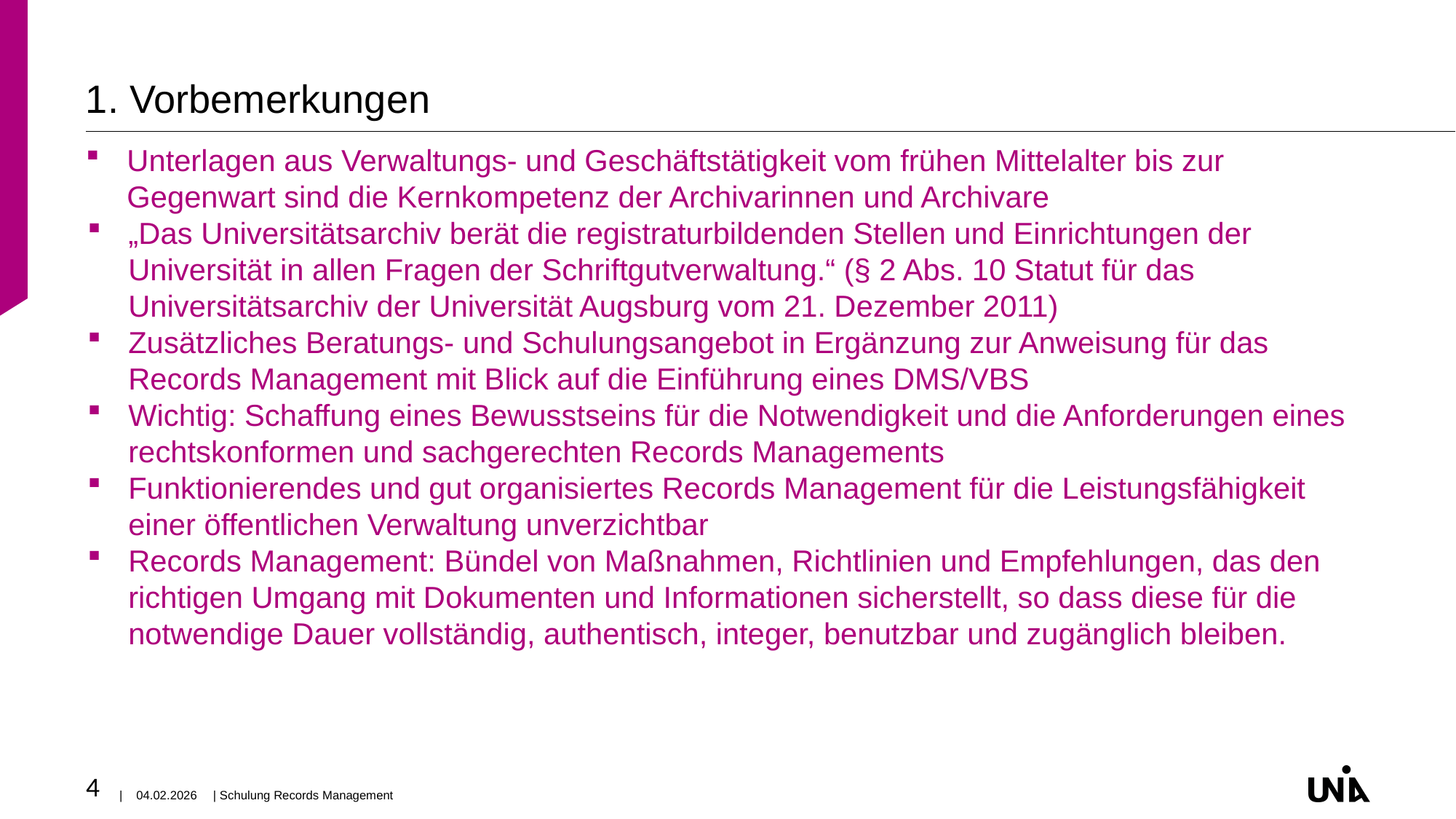

# 1. Vorbemerkungen
Unterlagen aus Verwaltungs- und Geschäftstätigkeit vom frühen Mittelalter bis zur Gegenwart sind die Kernkompetenz der Archivarinnen und Archivare
„Das Universitätsarchiv berät die registraturbildenden Stellen und Einrichtungen der Universität in allen Fragen der Schriftgutverwaltung.“ (§ 2 Abs. 10 Statut für das Universitätsarchiv der Universität Augsburg vom 21. Dezember 2011)
Zusätzliches Beratungs- und Schulungsangebot in Ergänzung zur Anweisung für das Records Management mit Blick auf die Einführung eines DMS/VBS
Wichtig: Schaffung eines Bewusstseins für die Notwendigkeit und die Anforderungen eines rechtskonformen und sachgerechten Records Managements
Funktionierendes und gut organisiertes Records Management für die Leistungsfähigkeit einer öffentlichen Verwaltung unverzichtbar
Records Management: Bündel von Maßnahmen, Richtlinien und Empfehlungen, das den richtigen Umgang mit Dokumenten und Informationen sicherstellt, so dass diese für die notwendige Dauer vollständig, authentisch, integer, benutzbar und zugänglich bleiben.
4
|    04.02.2026
| Schulung Records Management